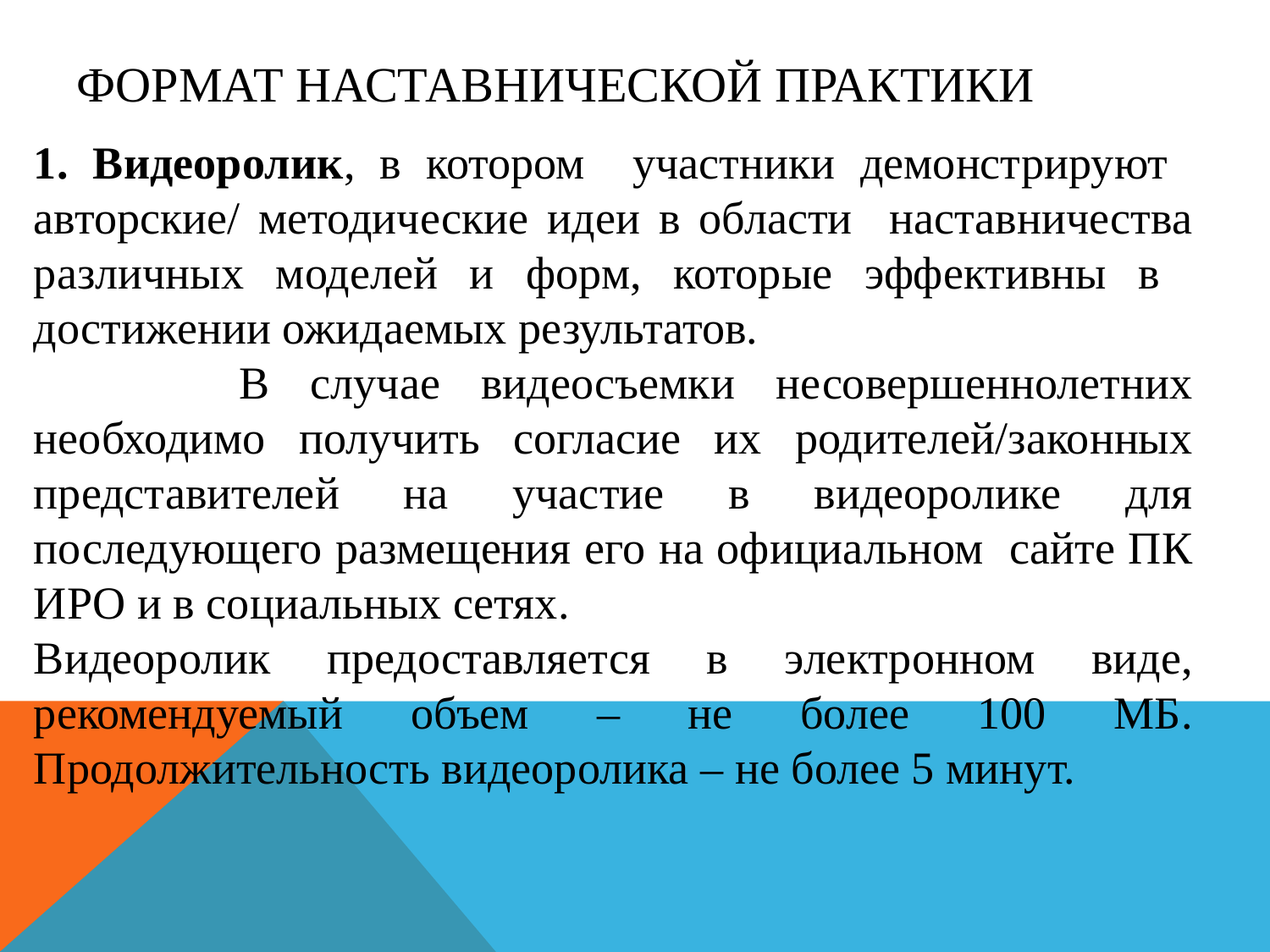

# Формат наставнической практики
1. Видеоролик, в котором   участники демонстрируют  авторские/ методические идеи в области  наставничества различных моделей и форм, которые эффективны в  достижении ожидаемых результатов.
     В случае видеосъемки несовершеннолетних необходимо получить согласие их родителей/законных представителей на участие в видеоролике для последующего размещения его на официальном  сайте ПК ИРО и в социальных сетях.
Видеоролик предоставляется в электронном виде, рекомендуемый объем – не более 100 МБ. Продолжительность видеоролика – не более 5 минут.